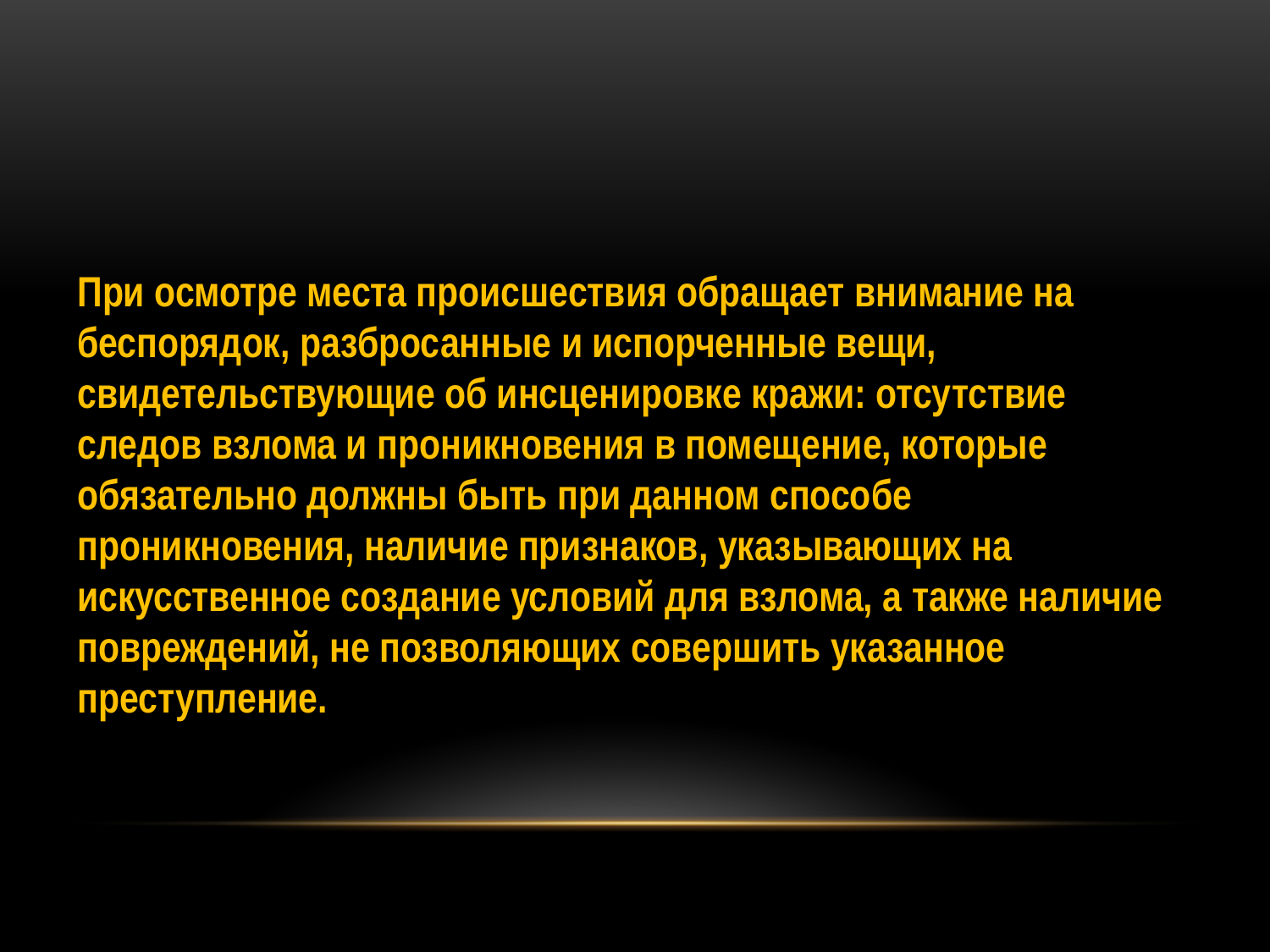

При осмотре места происшествия обращает внимание на беспорядок, разбросанные и испорченные вещи, свидетельствующие об инсценировке кражи: отсутствие следов взлома и проникновения в помещение, которые обязательно должны быть при данном способе проникновения, наличие признаков, указывающих на искусственное создание условий для взлома, а также наличие повреждений, не позволяющих совершить указанное преступление.